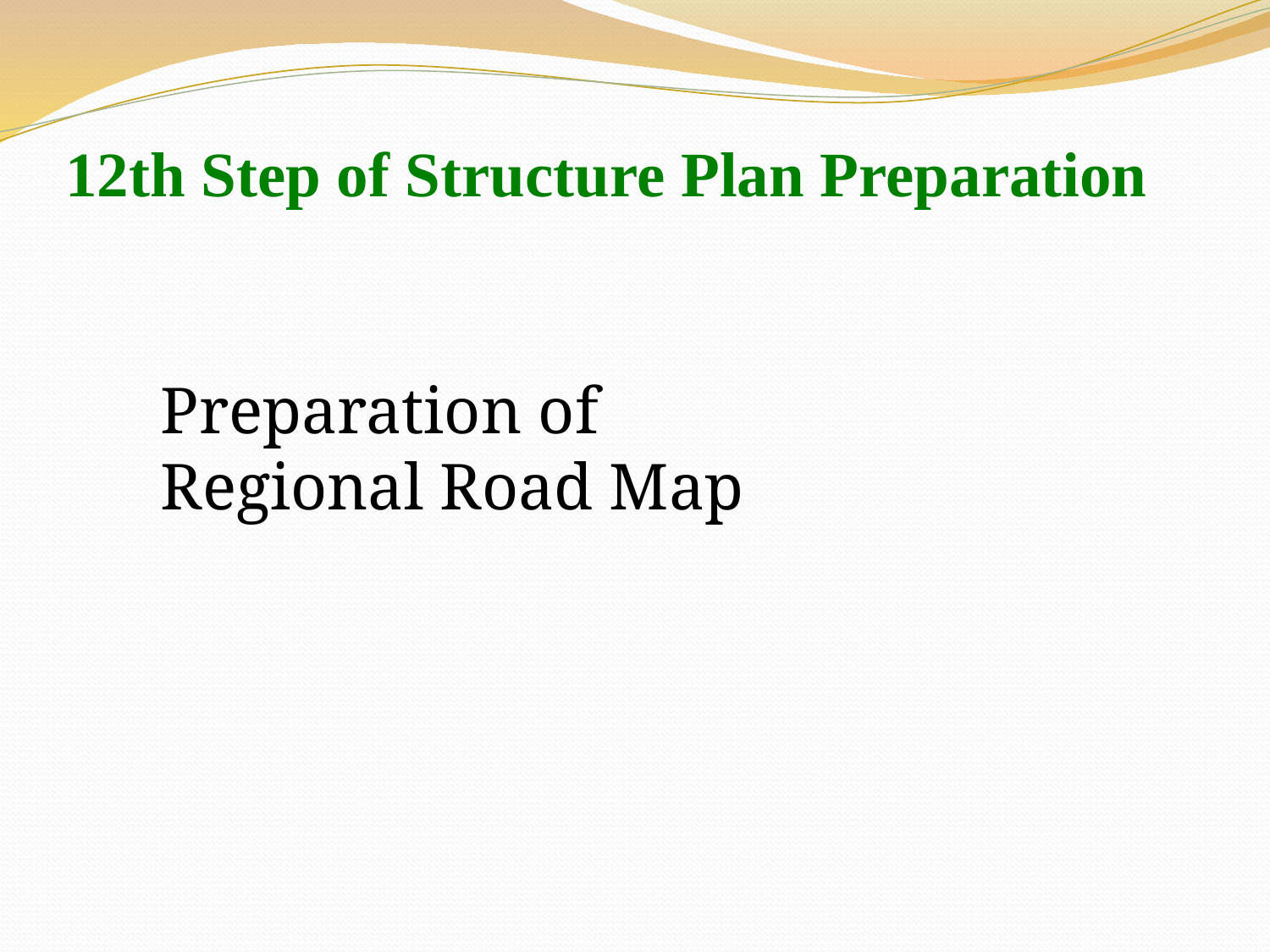

12th Step of Structure Plan Preparation
Preparation of
Regional Road Map